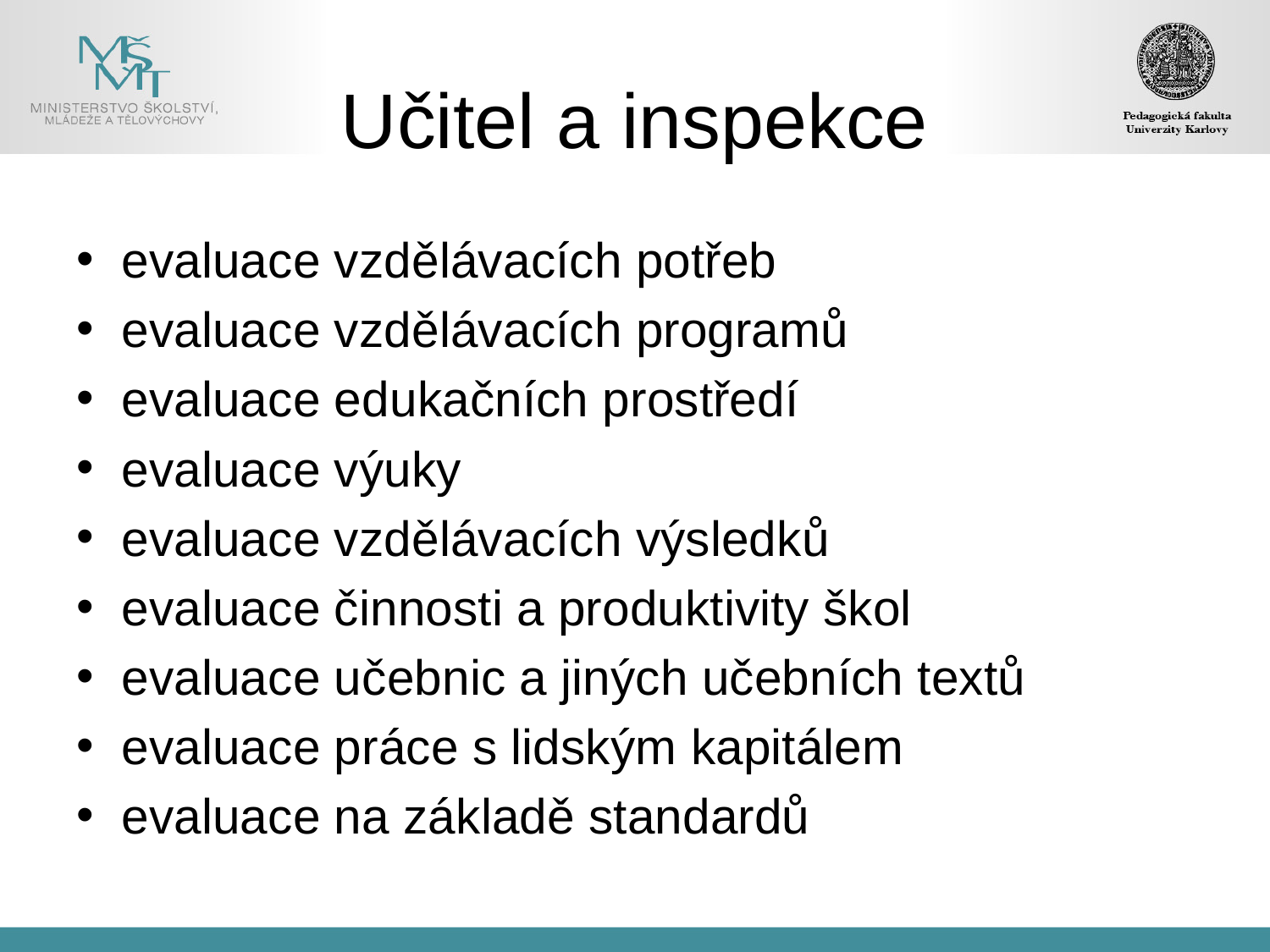

# Učitel a inspekce
evaluace vzdělávacích potřeb
evaluace vzdělávacích programů
evaluace edukačních prostředí
evaluace výuky
evaluace vzdělávacích výsledků
evaluace činnosti a produktivity škol
evaluace učebnic a jiných učebních textů
evaluace práce s lidským kapitálem
evaluace na základě standardů